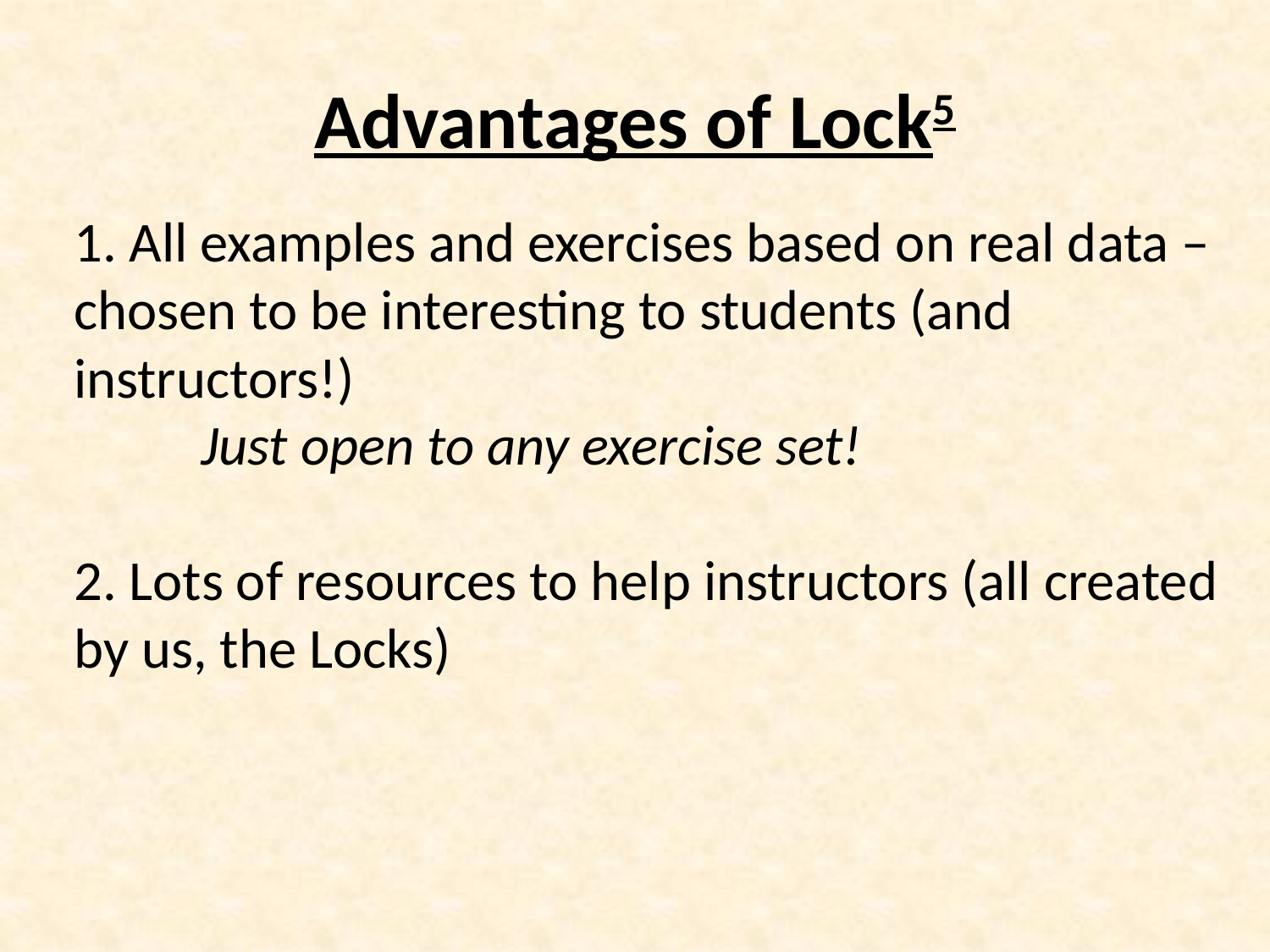

# Advantages of Lock5
1. All examples and exercises based on real data – chosen to be interesting to students (and instructors!)
	Just open to any exercise set!

2. Lots of resources to help instructors (all created by us, the Locks)